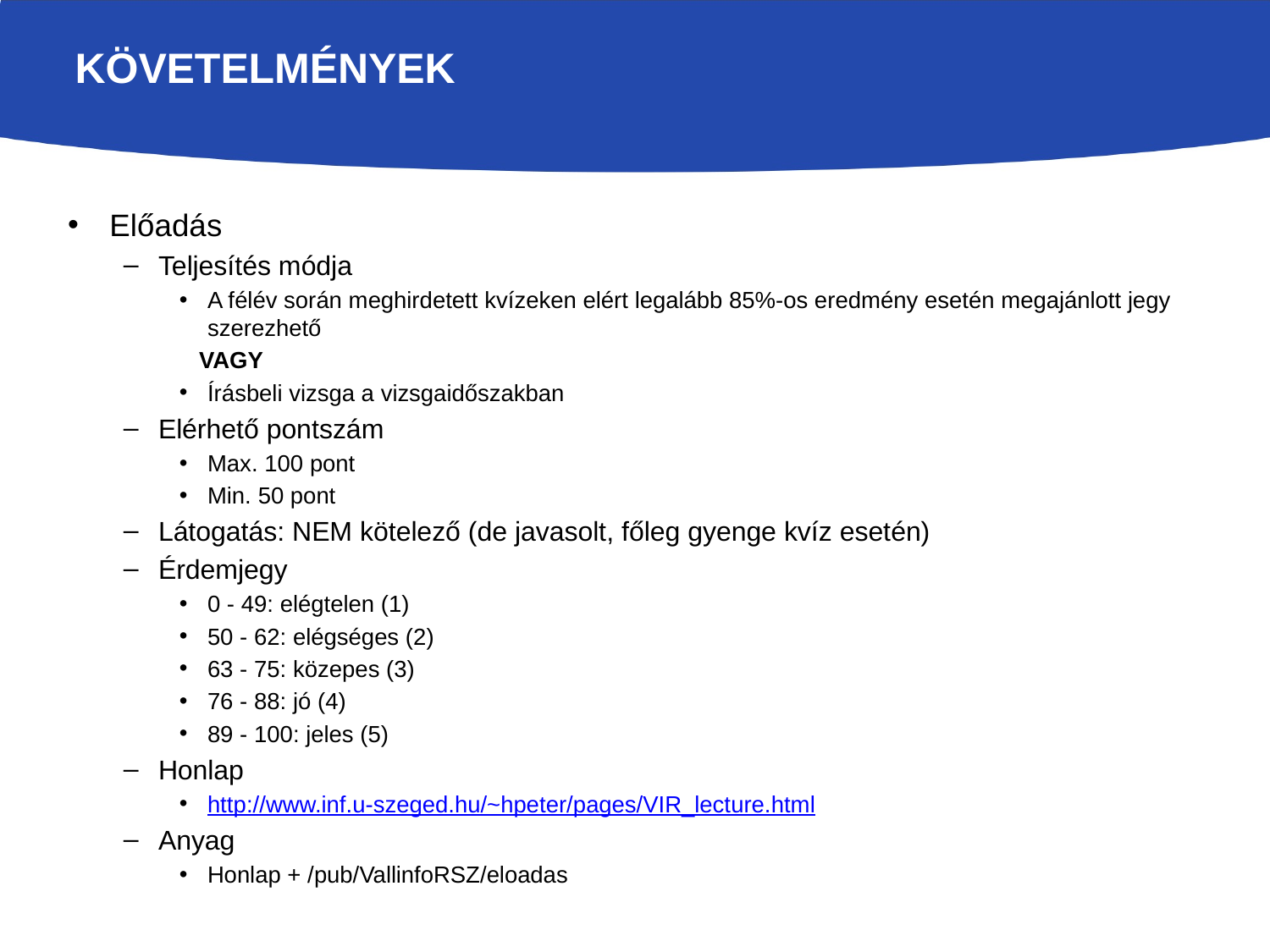

# Követelmények
Előadás
Teljesítés módja
A félév során meghirdetett kvízeken elért legalább 85%-os eredmény esetén megajánlott jegy szerezhető
   VAGY
Írásbeli vizsga a vizsgaidőszakban
Elérhető pontszám
Max. 100 pont
Min. 50 pont
Látogatás: NEM kötelező (de javasolt, főleg gyenge kvíz esetén)
Érdemjegy
0 - 49: elégtelen (1)
50 - 62: elégséges (2)
63 - 75: közepes (3)
76 - 88: jó (4)
89 - 100: jeles (5)
Honlap
http://www.inf.u-szeged.hu/~hpeter/pages/VIR_lecture.html
Anyag
Honlap + /pub/VallinfoRSZ/eloadas